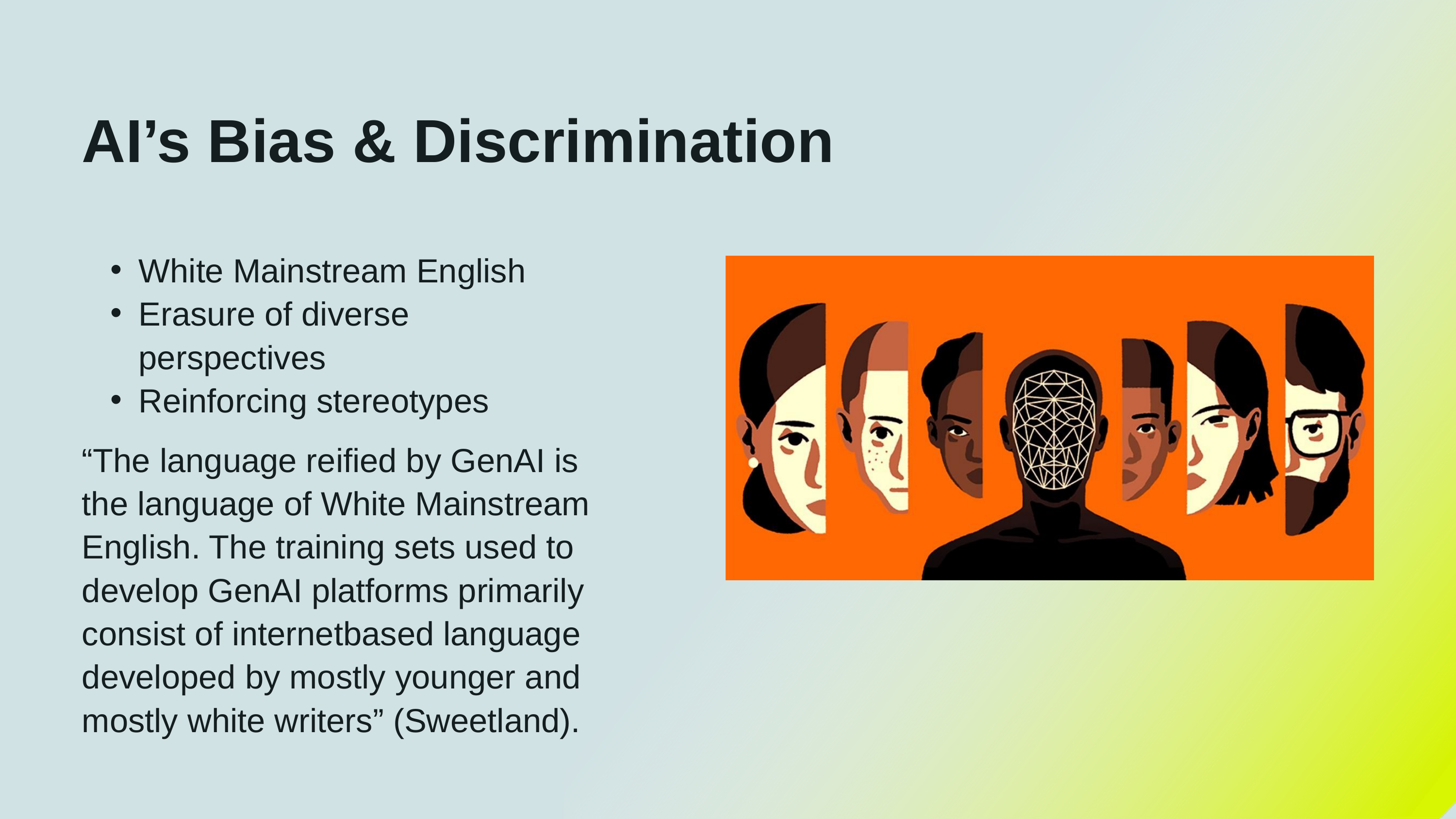

AI’s Bias & Discrimination
White Mainstream English
Erasure of diverse perspectives
Reinforcing stereotypes

“The language reified by GenAI is the language of White Mainstream English. The training sets used to develop GenAI platforms primarily consist of internetbased language developed by mostly younger and mostly white writers” (Sweetland).